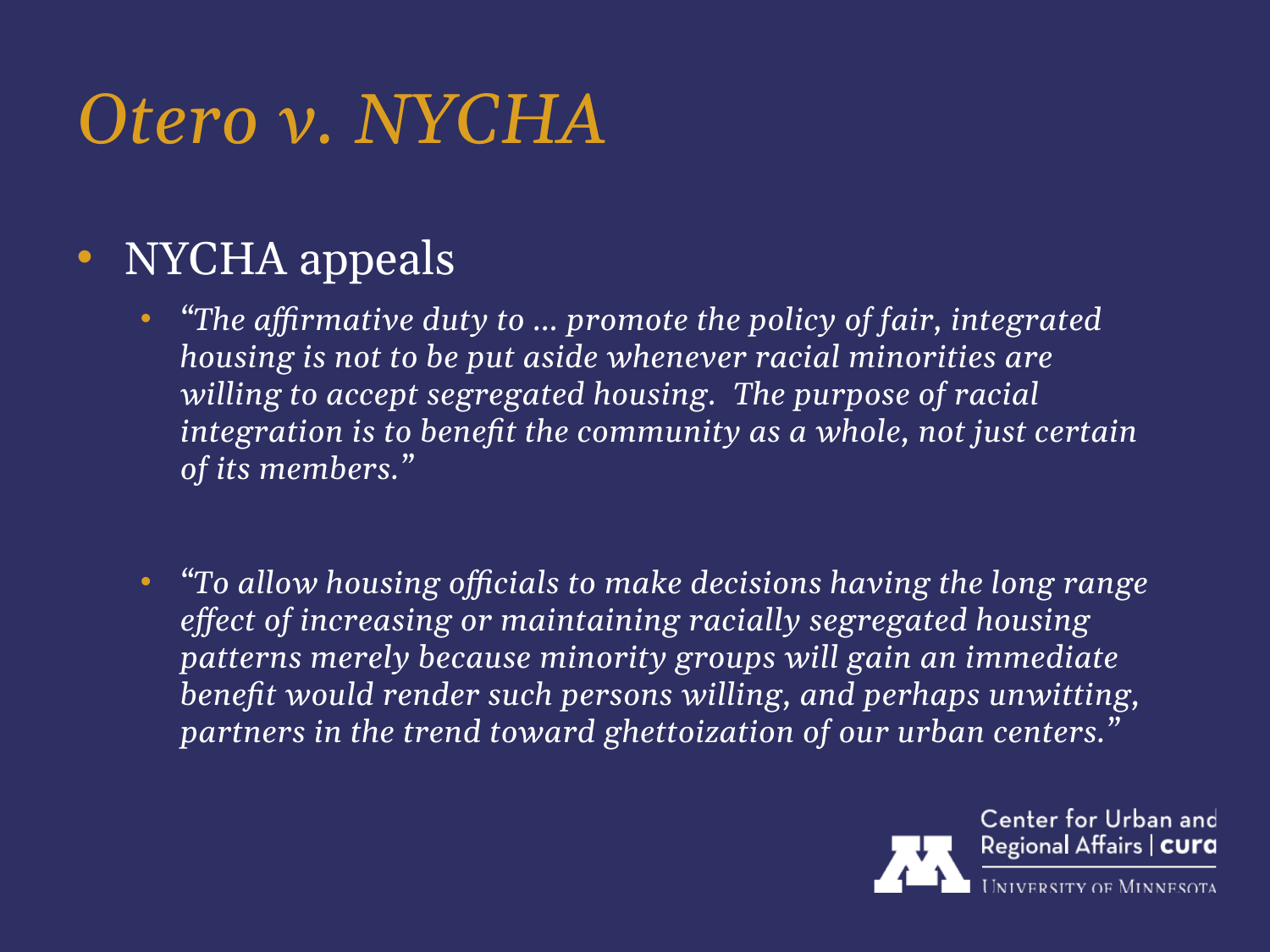

# Otero v. nycha
NYCHA appeals
“The affirmative duty to … promote the policy of fair, integrated housing is not to be put aside whenever racial minorities are willing to accept segregated housing.  The purpose of racial integration is to benefit the community as a whole, not just certain of its members.”

“To allow housing officials to make decisions having the long range effect of increasing or maintaining racially segregated housing patterns merely because minority groups will gain an immediate benefit would render such persons willing, and perhaps unwitting, partners in the trend toward ghettoization of our urban centers.”